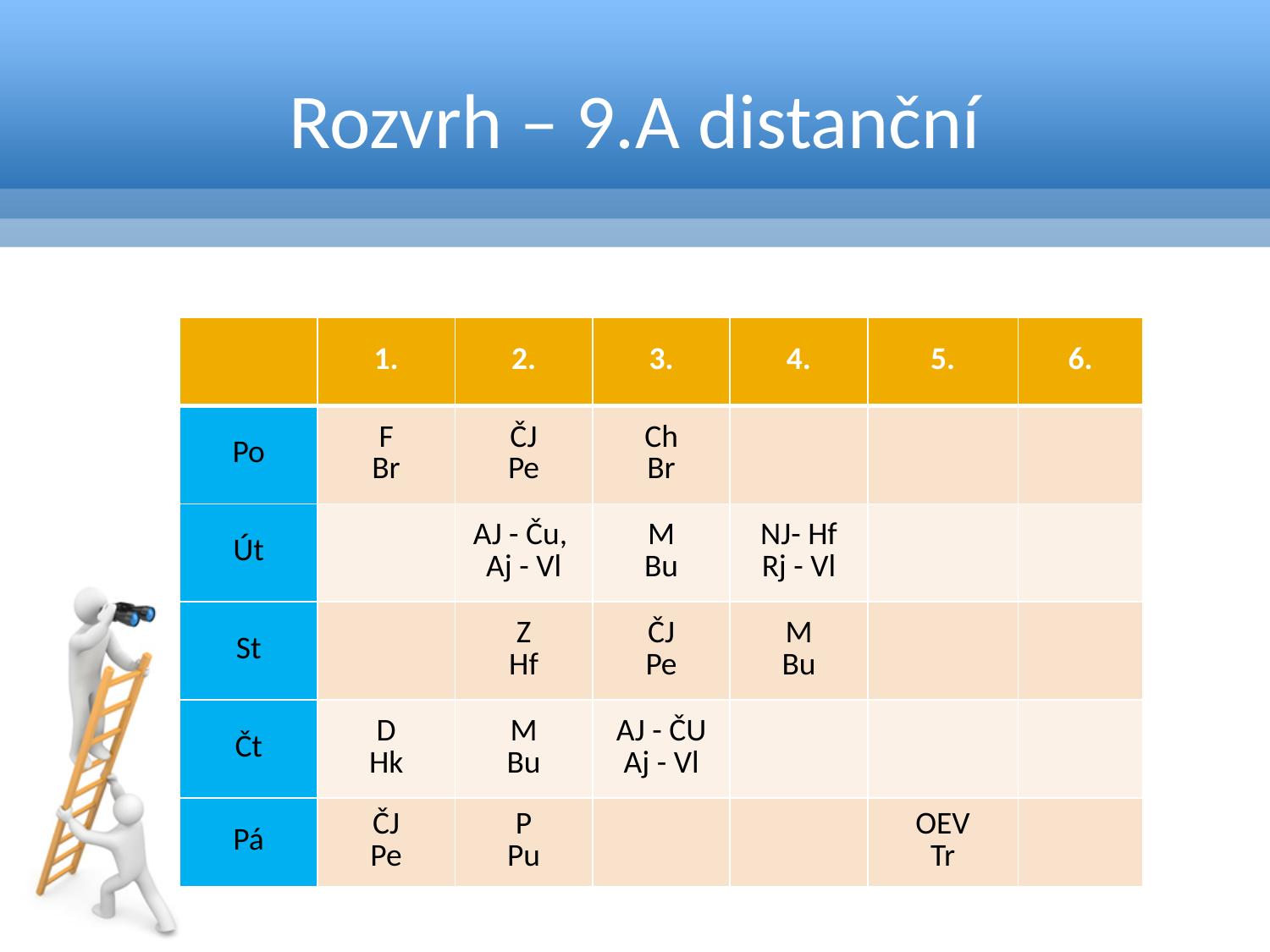

# Rozvrh – 9.A distanční
|  | 1. | 2. | 3. | 4. | 5. | 6. |
| --- | --- | --- | --- | --- | --- | --- |
| Po | F Br | ČJ Pe | Ch Br |  |  |  |
| Út |  | AJ - Ču, Aj - Vl | M Bu | NJ- Hf Rj - Vl |  |  |
| St |  | Z Hf | ČJ Pe | M Bu |  |  |
| Čt | D Hk | M Bu | AJ - ČU Aj - Vl |  |  |  |
| Pá | ČJ Pe | P Pu |  |  | OEV Tr |  |